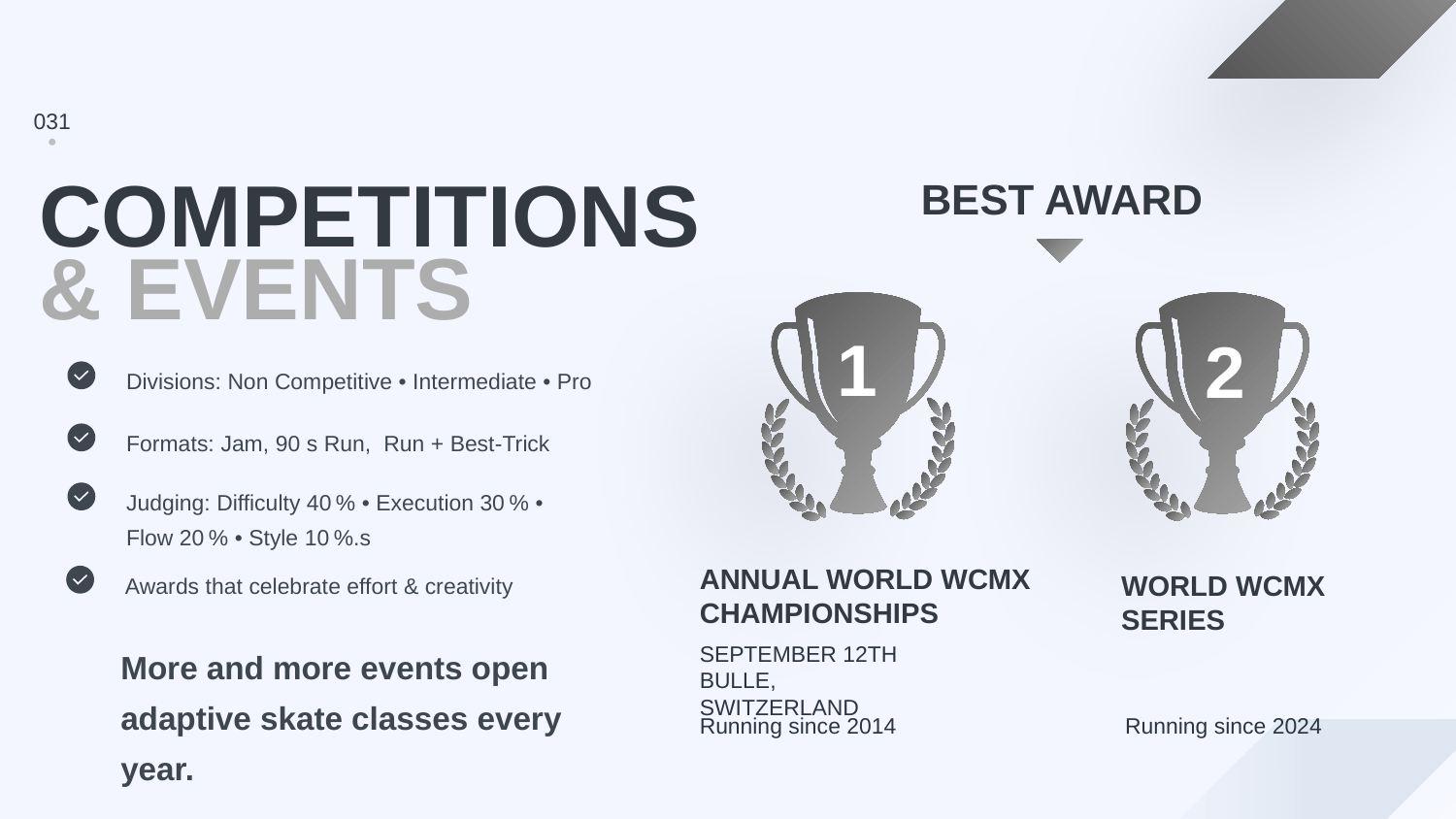

BEST AWARD

COMPETITIONS & EVENTS

2
1
Divisions: Non Competitive • Intermediate • Pro

Formats: Jam, 90 s Run,  Run + Best‑Trick

Judging: Difficulty 40 % • Execution 30 % • Flow 20 % • Style 10 %.s

Awards that celebrate effort & creativity

ANNUAL WORLD WCMX CHAMPIONSHIPS
WORLD WCMX
SERIES
More and more events open adaptive skate classes every year.
SEPTEMBER 12TH
BULLE, SWITZERLAND
Running since 2014
Running since 2024